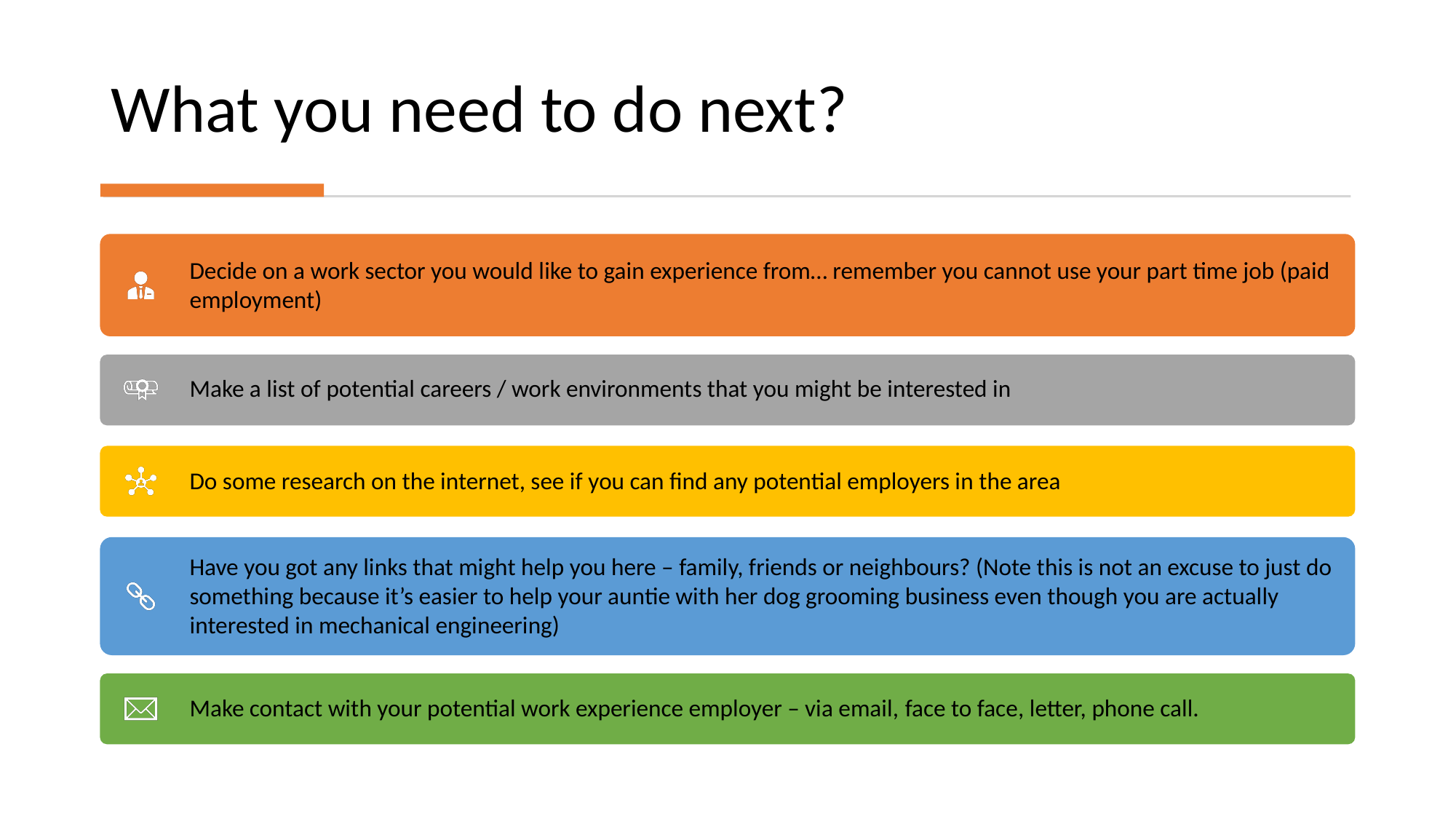

# What you need to do next?

Decide on a work sector you would like to gain experience from… remember you cannot use your part time job (paid employment)
Make a list of potential careers / work environments that you might be interested in
Do some research on the internet, see if you can find any potential employers in the area
Have you got any links that might help you here – family, friends or neighbours? (Note this is not an excuse to just do something because it’s easier to help your auntie with her dog grooming business even though you are actually interested in mechanical engineering)
Make contact with your potential work experience employer – via email, face to face, letter, phone call.